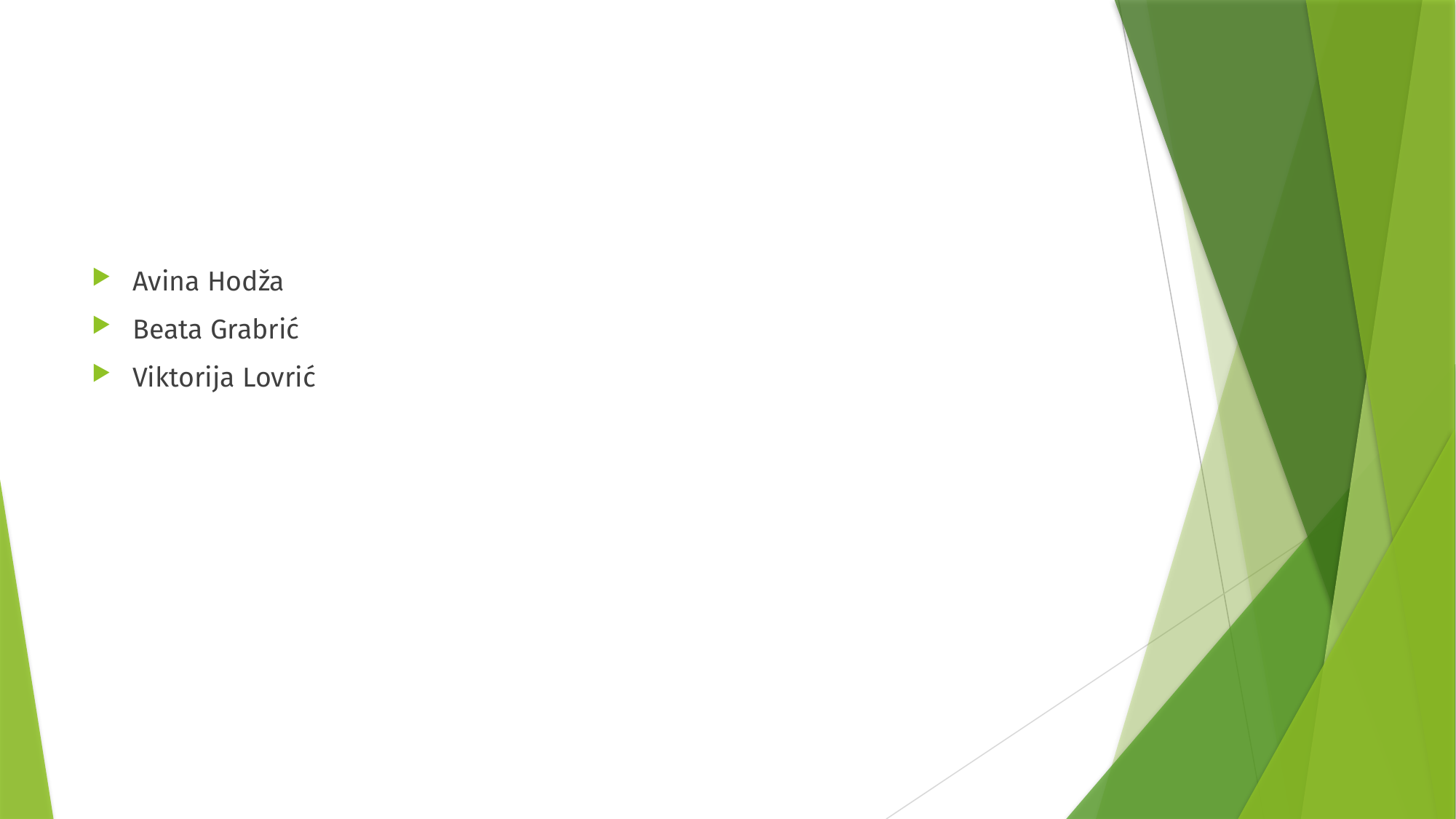

#
Avina Hodža
Beata Grabrić
Viktorija Lovrić